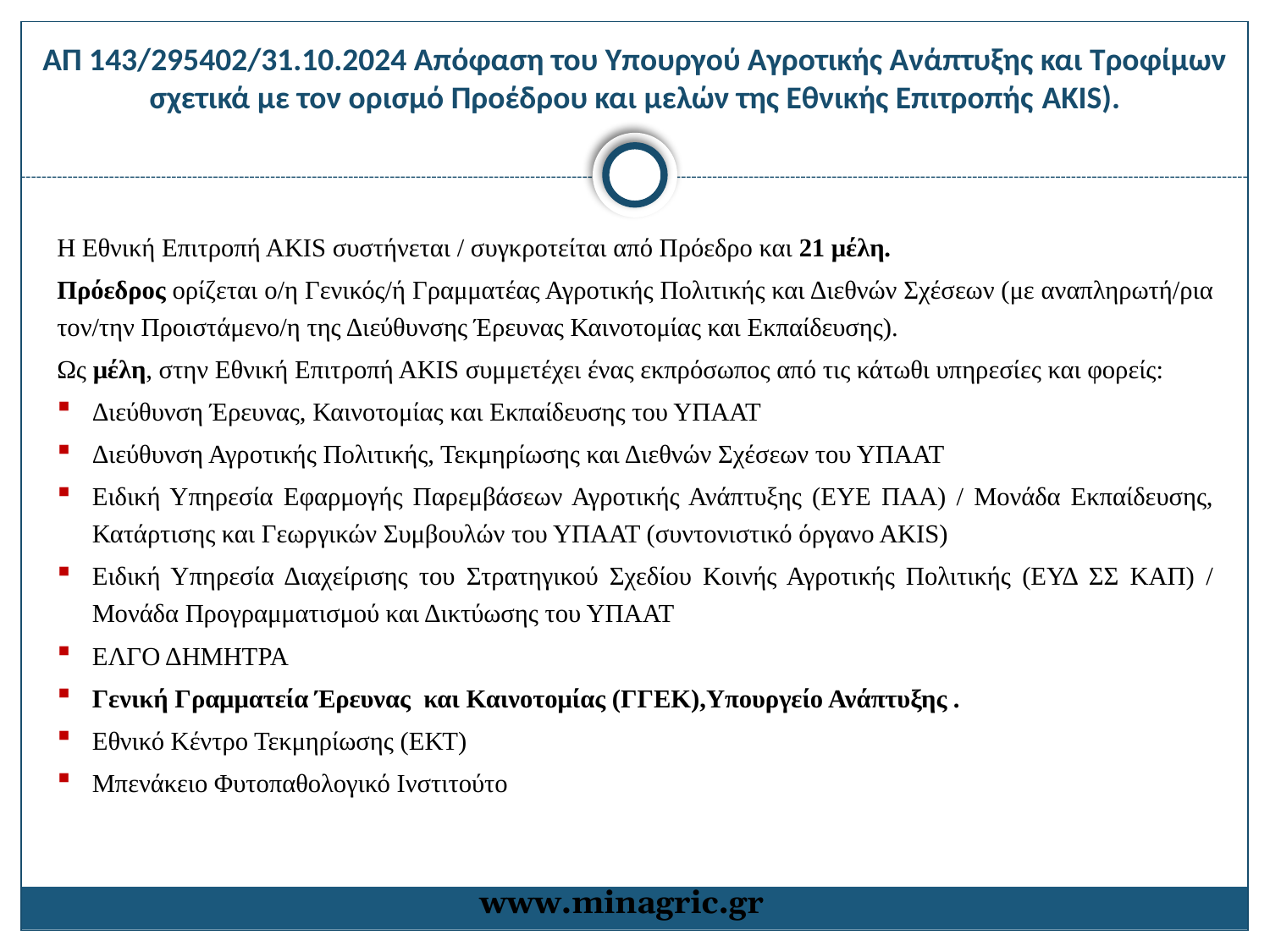

# ΑΠ 143/295402/31.10.2024 Απόφαση του Υπουργού Αγροτικής Ανάπτυξης και Τροφίμων σχετικά με τον ορισμό Προέδρου και μελών της Εθνικής Επιτροπής AKIS).

Η Εθνική Επιτροπή ΑKIS συστήνεται / συγκροτείται από Πρόεδρο και 21 μέλη.
Πρόεδρος ορίζεται ο/η Γενικός/ή Γραμματέας Αγροτικής Πολιτικής και Διεθνών Σχέσεων (με αναπληρωτή/ρια τον/την Προιστάμενο/η της Διεύθυνσης Έρευνας Καινοτομίας και Εκπαίδευσης).
Ως μέλη, στην Εθνική Επιτροπή ΑKIS συμμετέχει ένας εκπρόσωπος από τις κάτωθι υπηρεσίες και φορείς:
Διεύθυνση Έρευνας, Καινοτομίας και Εκπαίδευσης του ΥΠΑΑΤ
Διεύθυνση Αγροτικής Πολιτικής, Τεκμηρίωσης και Διεθνών Σχέσεων του ΥΠΑΑΤ
Ειδική Υπηρεσία Εφαρμογής Παρεμβάσεων Αγροτικής Ανάπτυξης (ΕΥΕ ΠΑΑ) / Μονάδα Εκπαίδευσης, Κατάρτισης και Γεωργικών Συμβουλών του ΥΠΑΑΤ (συντονιστικό όργανο ΑKIS)
Ειδική Υπηρεσία Διαχείρισης του Στρατηγικού Σχεδίου Κοινής Αγροτικής Πολιτικής (ΕΥΔ ΣΣ ΚΑΠ) / Μονάδα Προγραμματισμού και Δικτύωσης του ΥΠΑΑΤ
ΕΛΓΟ ΔΗΜΗΤΡΑ
Γενική Γραμματεία Έρευνας  και Καινοτομίας (ΓΓΕΚ),Υπουργείο Ανάπτυξης .
Εθνικό Κέντρο Τεκμηρίωσης (ΕΚΤ)
Μπενάκειο Φυτοπαθολογικό Ινστιτούτο

www.minagric.gr